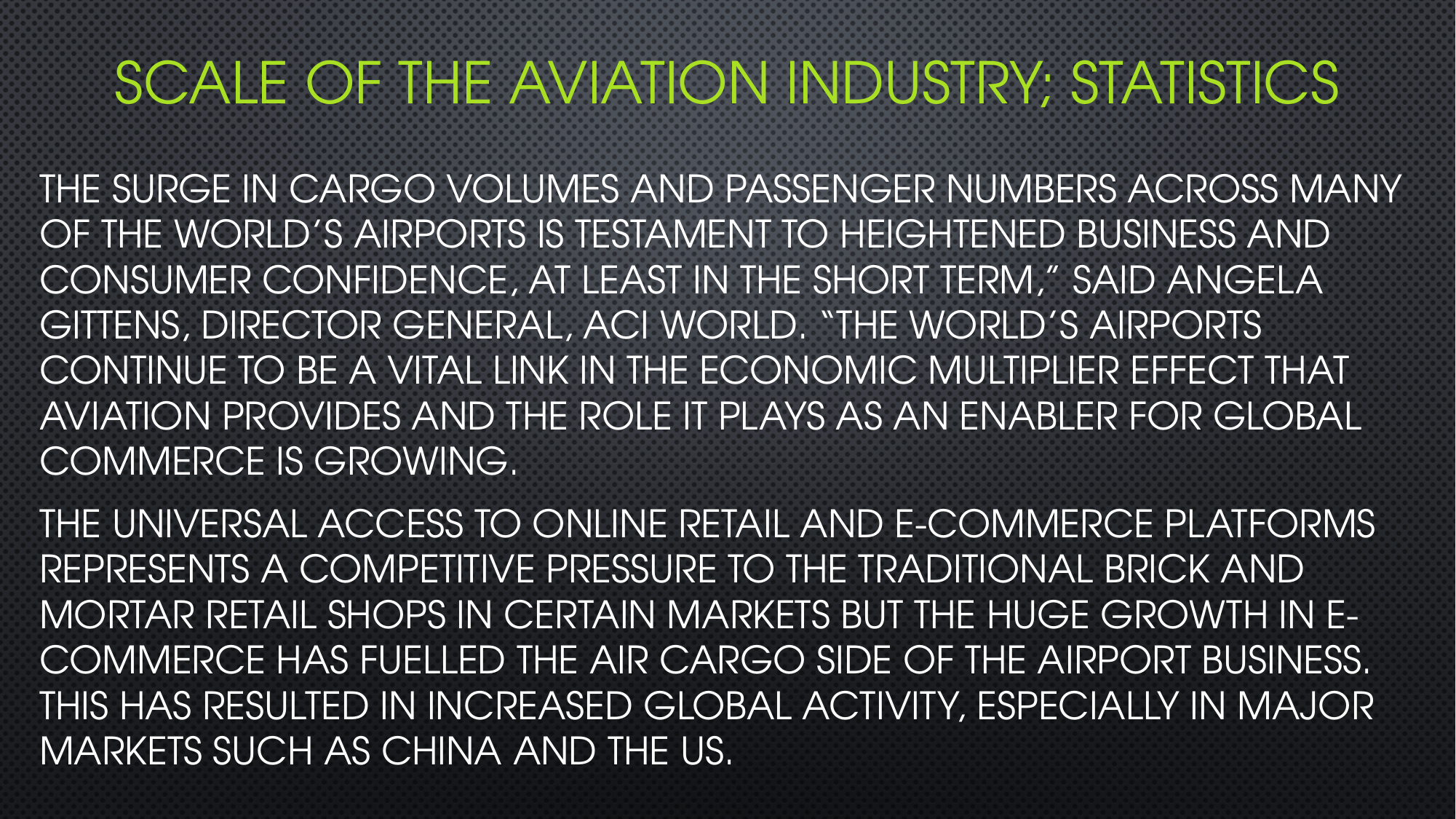

# Scale of the aviation Industry; statistics
The surge in cargo volumes and passenger numbers across many of the world’s airports is testament to heightened business and consumer confidence, at least in the short term,” said Angela Gittens, Director General, ACI World. “The world’s airports continue to be a vital link in the economic multiplier effect that aviation provides and the role it plays as an enabler for global commerce is growing.
The universal access to online retail and e-commerce platforms represents a competitive pressure to the traditional brick and mortar retail shops in certain markets but the huge growth in e-commerce has fuelled the air cargo side of the airport business. This has resulted in increased global activity, especially in major markets such as China and the US.